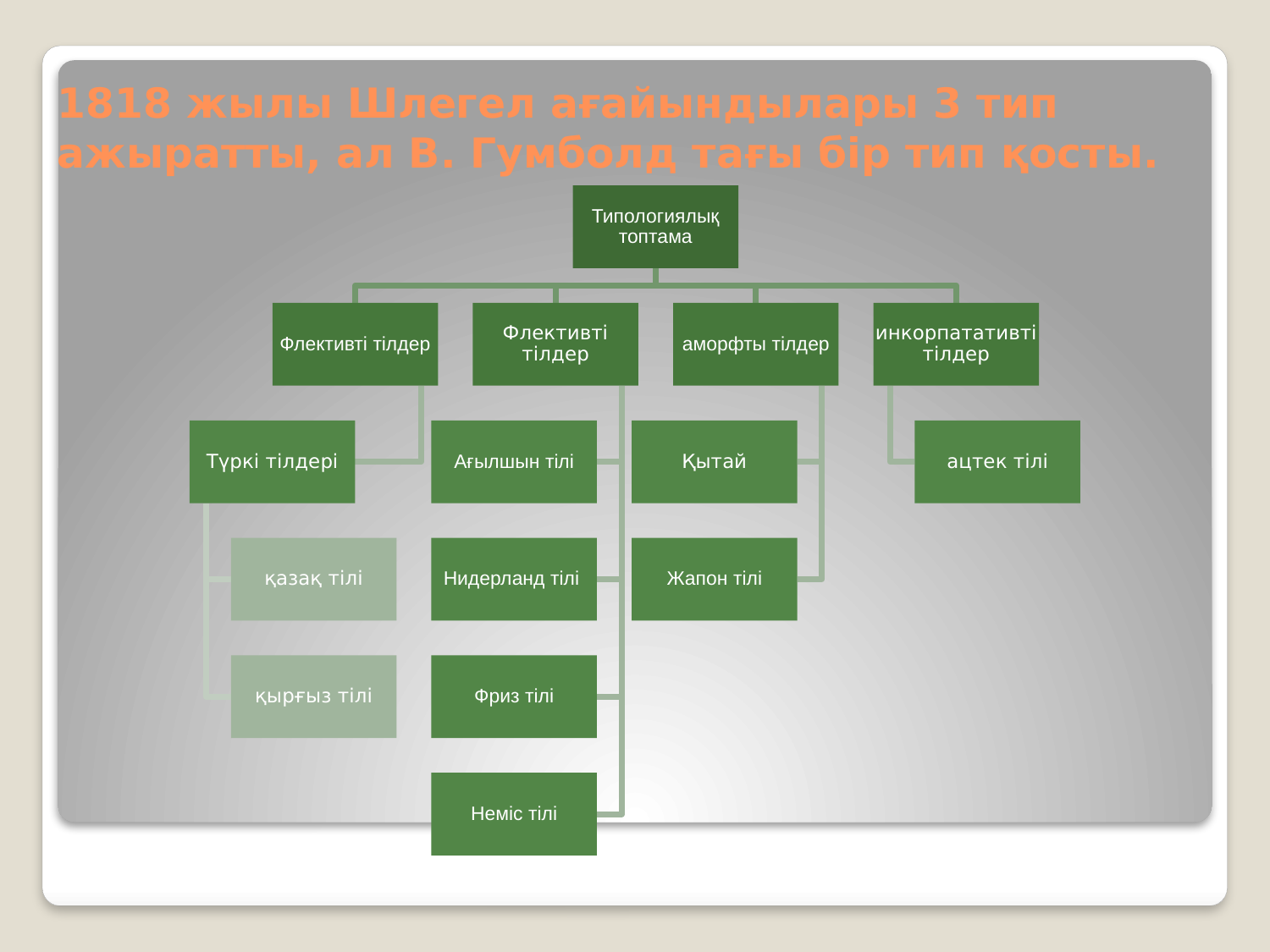

# 1818 жылы Шлегел ағайындылары 3 тип ажыратты, ал В. Гумболд тағы бір тип қосты.
Типологиялық топтама
Флективті тілдер
Түркі тілдері
қазақ тілі
қырғыз тілі
Флективті тілдер
Ағылшын тілі
Нидерланд тілі
Фриз тілі
Неміс тілі
аморфты тілдер
Қытай
Жапон тілі
инкорпатативті тілдер
ацтек тілі